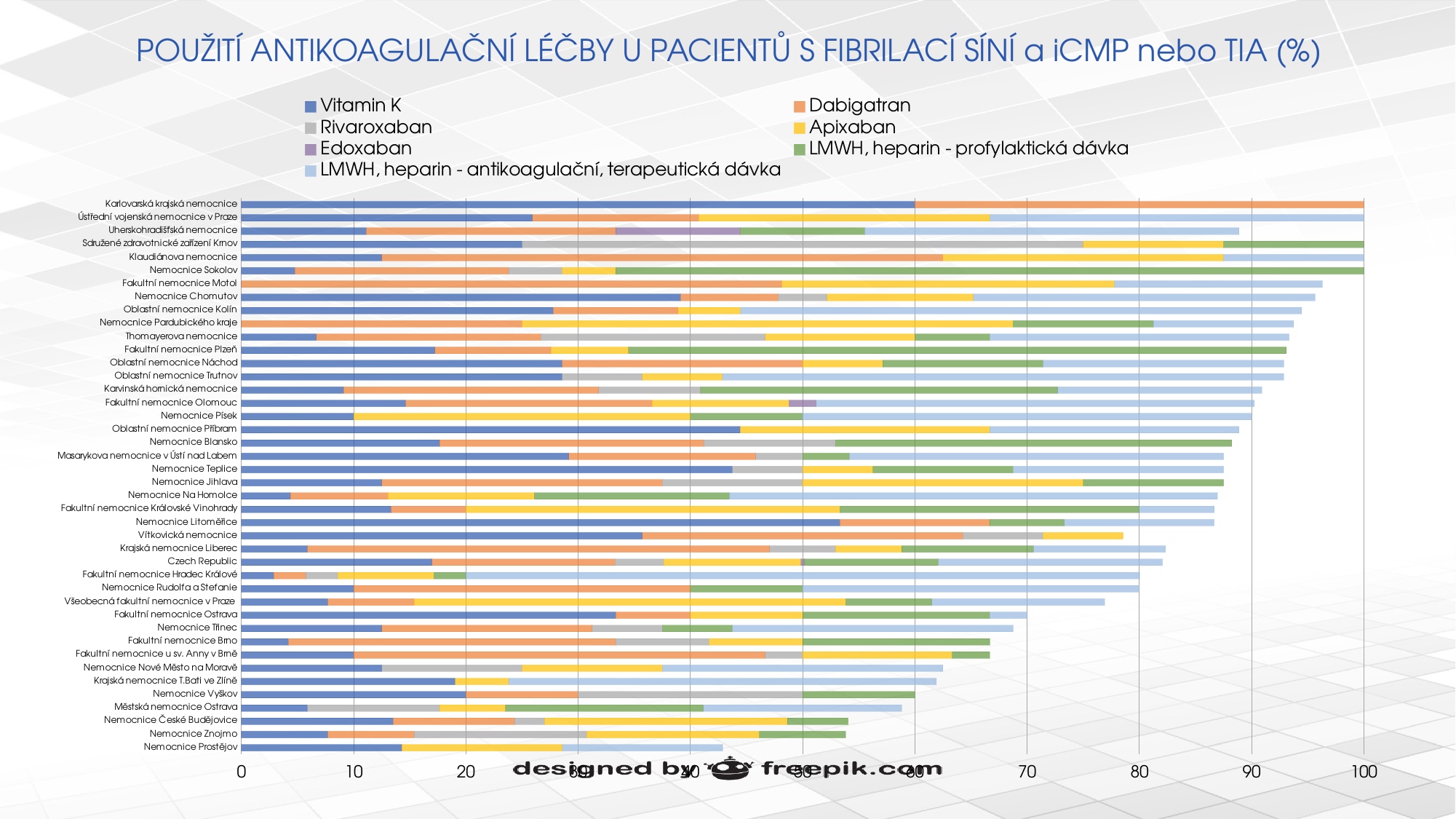

# POUŽITÍ ANTIKOAGULAČNÍ LÉČBY U PACIENTŮ S FIBRILACÍ SÍNÍ a iCMP nebo TIA (%)

### Chart

| Category | Vitamin K | Dabigatran | Rivaroxaban | Apixaban | Edoxaban | LMWH, heparin - profylaktická dávka | LMWH, heparin - antikoagulační, terapeutická dávka |
|---|---|---|---|---|---|---|---|
| Nemocnice Prostějov | 14.29 | 0.0 | 0.0 | 14.29 | 0.0 | 0.0 | 14.29 |
| Nemocnice Znojmo | 7.69 | 7.69 | 15.38 | 15.38 | 0.0 | 7.69 | 0.0 |
| Nemocnice České Budějovice | 13.51 | 10.81 | 2.7 | 21.62 | 0.0 | 5.41 | 0.0 |
| Městská nemocnice Ostrava | 5.88 | 0.0 | 11.76 | 5.88 | 0.0 | 17.65 | 17.65 |
| Nemocnice Vyškov | 20.0 | 10.0 | 20.0 | 0.0 | 0.0 | 10.0 | 0.0 |
| Krajská nemocnice T.Bati ve Zlíně | 19.05 | 0.0 | 0.0 | 4.76 | 0.0 | 0.0 | 38.1 |
| Nemocnice Nové Město na Moravě | 12.5 | 0.0 | 12.5 | 12.5 | 0.0 | 0.0 | 25.0 |
| Fakultní nemocnice u sv. Anny v Brně | 10.0 | 36.67 | 3.33 | 13.33 | 0.0 | 3.33 | 0.0 |
| Fakultní nemocnice Brno | 4.17 | 29.17 | 8.33 | 8.33 | 0.0 | 16.67 | 0.0 |
| Nemocnice Třinec | 12.5 | 18.75 | 6.25 | 0.0 | 0.0 | 6.25 | 25.0 |
| Fakultní nemocnice Ostrava | 33.33 | 6.67 | 0.0 | 10.0 | 0.0 | 16.67 | 3.33 |
| Všeobecná fakultní nemocnice v Praze  | 7.69 | 7.69 | 0.0 | 38.46 | 0.0 | 7.69 | 15.38 |
| Nemocnice Rudolfa a Stefanie | 10.0 | 30.0 | 0.0 | 0.0 | 0.0 | 10.0 | 30.0 |
| Fakultní nemocnice Hradec Králové | 2.86 | 2.86 | 2.86 | 8.57 | 0.0 | 2.86 | 60.0 |
| Czech Republic | 16.98 | 16.3 | 4.35 | 12.23 | 0.27 | 11.96 | 19.97 |
| Krajská nemocnice Liberec | 5.88 | 41.18 | 5.88 | 5.88 | 0.0 | 11.76 | 11.76 |
| Vítkovická nemocnice | 35.71 | 28.57 | 7.14 | 7.14 | 0.0 | 0.0 | 0.0 |
| Nemocnice Litoměřice | 53.33 | 13.33 | 0.0 | 0.0 | 0.0 | 6.67 | 13.33 |
| Fakultní nemocnice Královské Vinohrady | 13.33 | 6.67 | 0.0 | 33.33 | 0.0 | 26.67 | 6.67 |
| Nemocnice Na Homolce | 4.35 | 8.7 | 0.0 | 13.04 | 0.0 | 17.39 | 43.48 |
| Nemocnice Jihlava | 12.5 | 25.0 | 12.5 | 25.0 | 0.0 | 12.5 | 0.0 |
| Nemocnice Teplice | 43.75 | 0.0 | 6.25 | 6.25 | 0.0 | 12.5 | 18.75 |
| Masarykova nemocnice v Ústí nad Labem | 29.17 | 16.67 | 4.17 | 0.0 | 0.0 | 4.17 | 33.33 |
| Nemocnice Blansko | 17.65 | 23.53 | 11.76 | 0.0 | 0.0 | 35.29 | 0.0 |
| Oblastní nemocnice Příbram | 44.44 | 0.0 | 0.0 | 22.22 | 0.0 | 0.0 | 22.22 |
| Nemocnice Písek | 10.0 | 0.0 | 0.0 | 30.0 | 0.0 | 10.0 | 40.0 |
| Fakultní nemocnice Olomouc | 14.63 | 21.95 | 0.0 | 12.2 | 2.44 | 0.0 | 39.02 |
| Karvinská hornická nemocnice | 9.09 | 22.73 | 9.09 | 0.0 | 0.0 | 31.82 | 18.18 |
| Oblastní nemocnice Trutnov | 28.57 | 0.0 | 7.14 | 7.14 | 0.0 | 0.0 | 50.0 |
| Oblastní nemocnice Náchod | 28.57 | 21.43 | 0.0 | 7.14 | 0.0 | 14.29 | 21.43 |
| Fakultní nemocnice Plzeň | 17.24 | 10.34 | 0.0 | 6.9 | 0.0 | 58.62 | 0.0 |
| Thomayerova nemocnice | 6.67 | 20.0 | 20.0 | 13.33 | 0.0 | 6.67 | 26.67 |
| Nemocnice Pardubického kraje | 0.0 | 25.0 | 0.0 | 43.75 | 0.0 | 12.5 | 12.5 |
| Oblastní nemocnice Kolín | 27.78 | 11.11 | 0.0 | 5.56 | 0.0 | 0.0 | 50.0 |
| Nemocnice Chomutov | 39.13 | 8.7 | 4.35 | 13.04 | 0.0 | 0.0 | 30.43 |
| Fakultní nemocnice Motol | 0.0 | 48.15 | 0.0 | 29.63 | 0.0 | 0.0 | 18.52 |
| Nemocnice Sokolov | 4.76 | 19.05 | 4.76 | 4.76 | 0.0 | 66.67 | 0.0 |
| Klaudiánova nemocnice | 12.5 | 50.0 | 0.0 | 25.0 | 0.0 | 0.0 | 12.5 |
| Sdružené zdravotnické zařízení Krnov | 25.0 | 0.0 | 50.0 | 12.5 | 0.0 | 12.5 | 0.0 |
| Uherskohradišťská nemocnice | 11.11 | 22.22 | 0.0 | 0.0 | 11.11 | 11.11 | 33.33 |
| Ústřední vojenská nemocnice v Praze | 25.93 | 14.81 | 0.0 | 25.93 | 0.0 | 0.0 | 33.33 |
| Karlovarská krajská nemocnice | 60.0 | 40.0 | 0.0 | 0.0 | 0.0 | 0.0 | 0.0 |